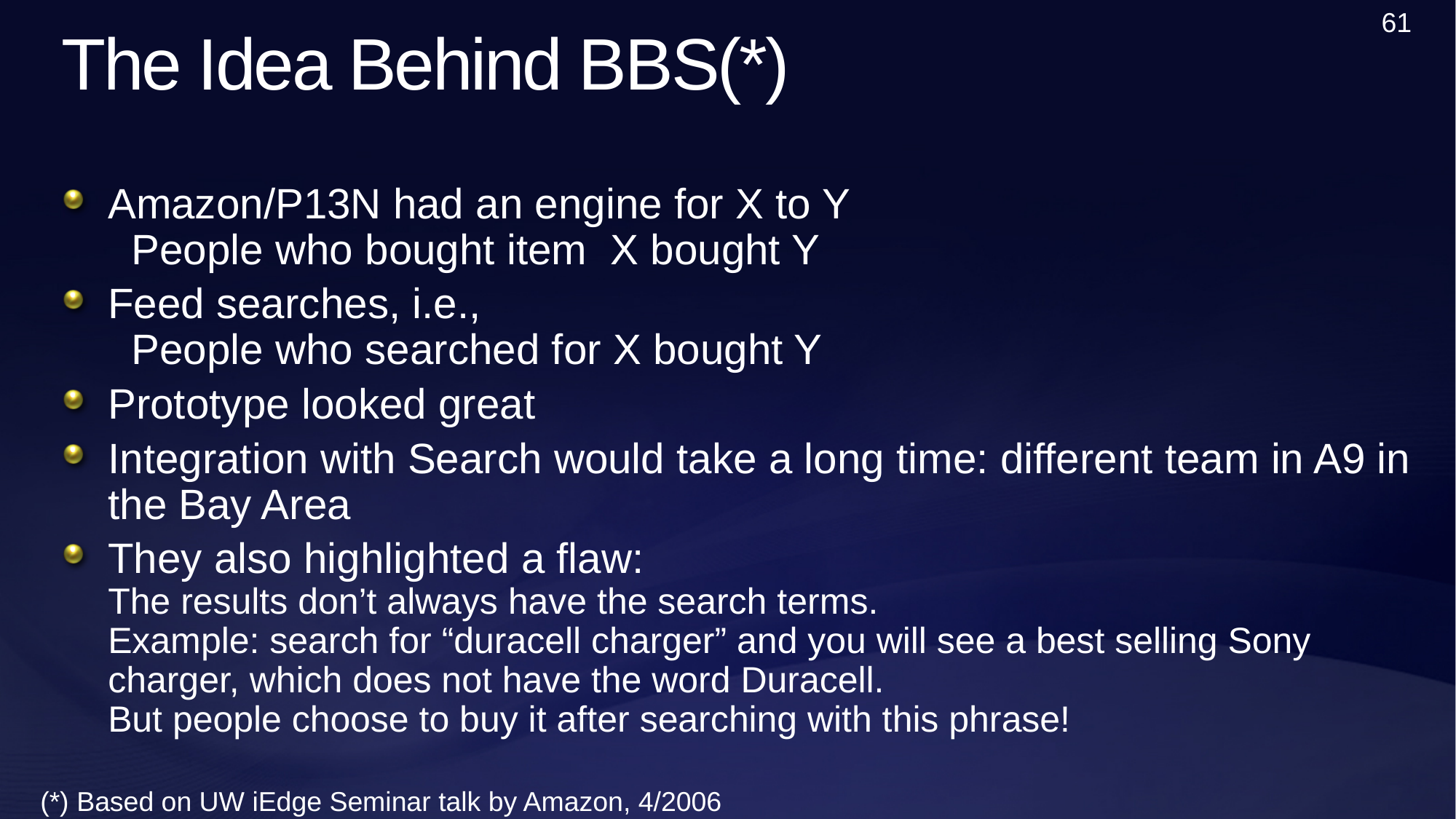

61
# The Idea Behind BBS(*)
Amazon/P13N had an engine for X to Y
  People who bought item  X bought Y
Feed searches, i.e.,
  People who searched for X bought Y
Prototype looked great
Integration with Search would take a long time: different team in A9 in the Bay Area
They also highlighted a flaw:
The results don’t always have the search terms.
Example: search for “duracell charger” and you will see a best selling Sony  charger, which does not have the word Duracell.
But people choose to buy it after searching with this phrase!
(*) Based on UW iEdge Seminar talk by Amazon, 4/2006